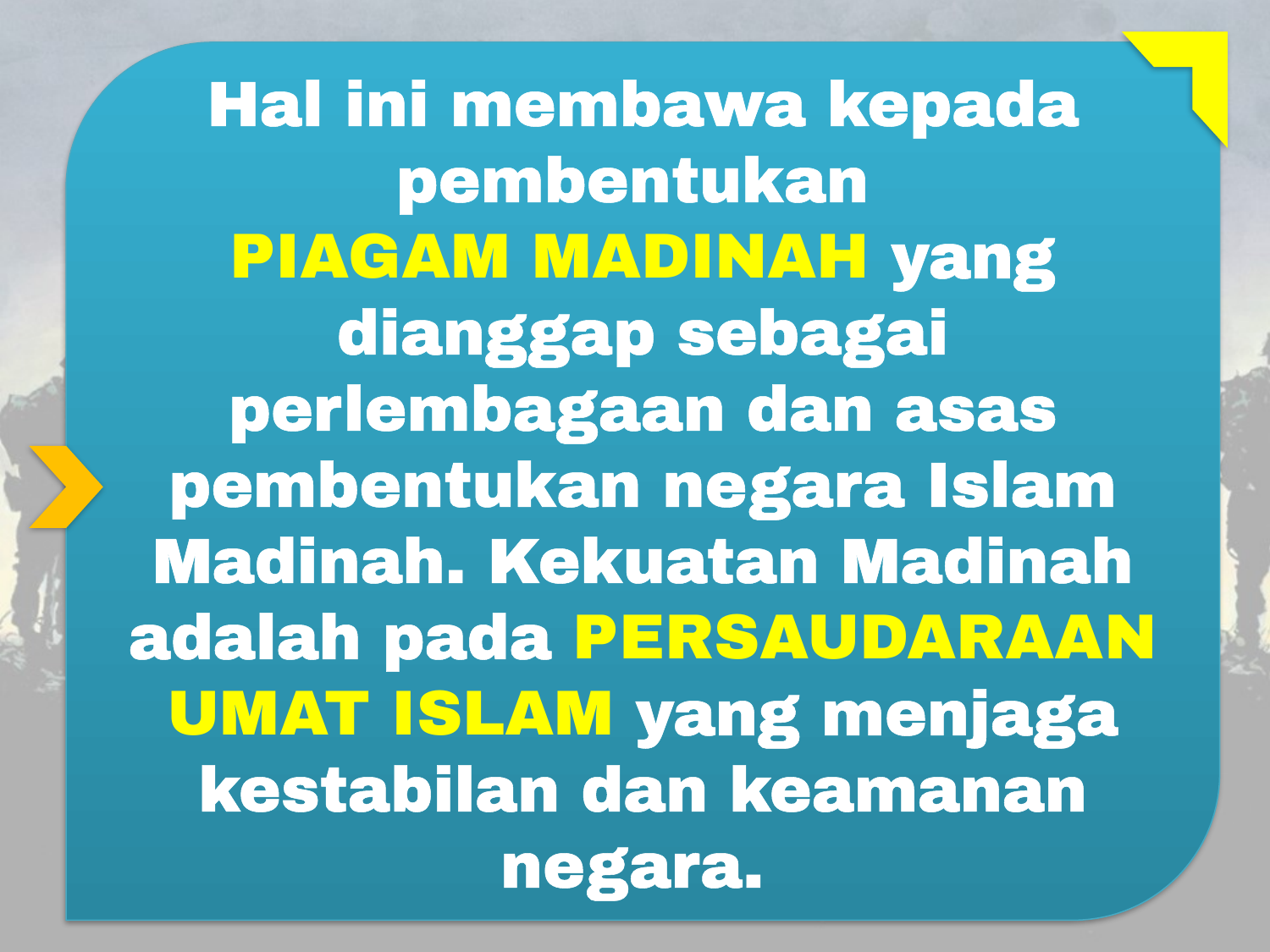

Hal ini membawa kepada pembentukan
PIAGAM MADINAH yang dianggap sebagai perlembagaan dan asas pembentukan negara Islam Madinah. Kekuatan Madinah adalah pada PERSAUDARAAN UMAT ISLAM yang menjaga kestabilan dan keamanan negara.